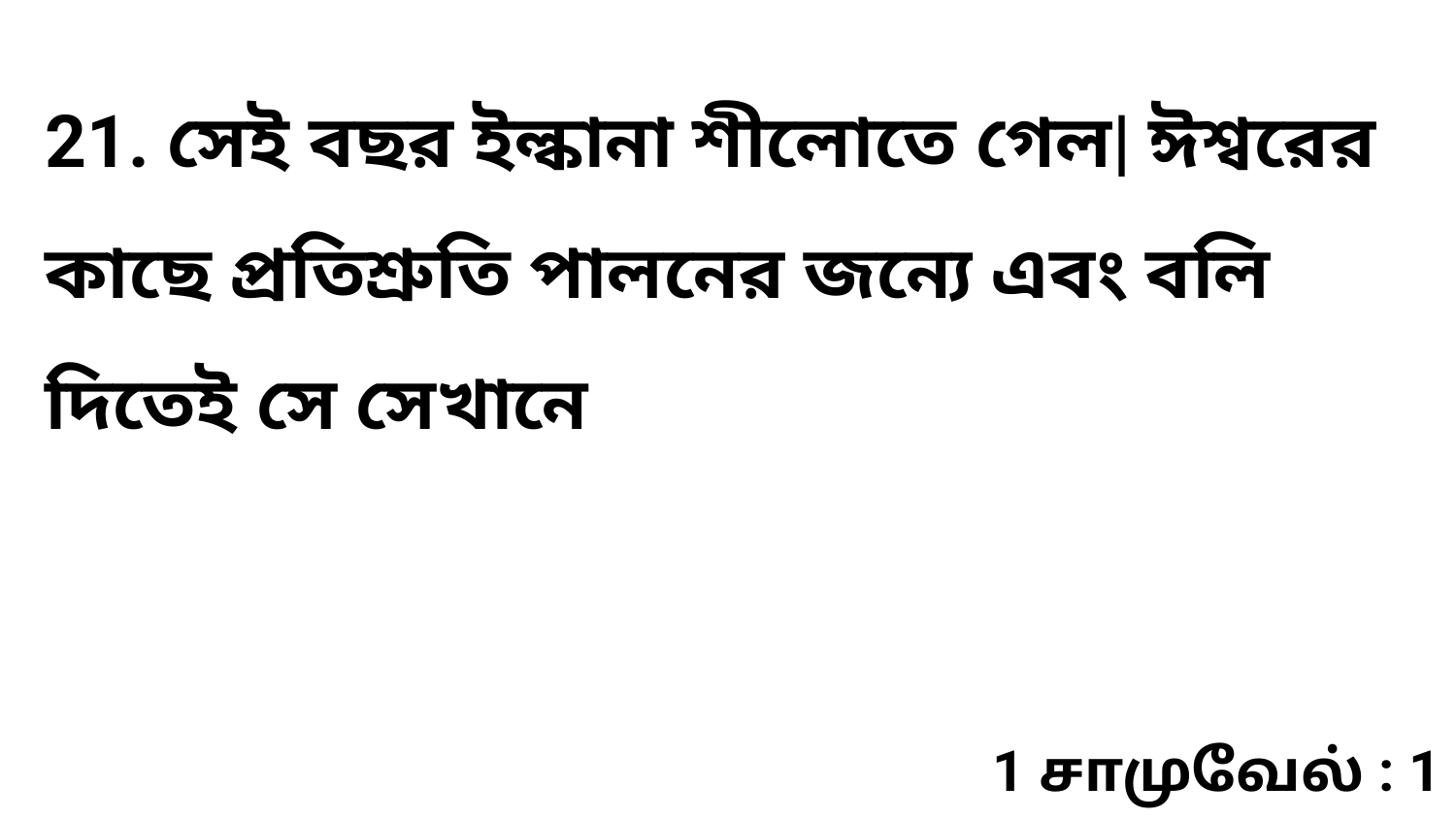

21. সেই বছর ইল্কানা শীলোতে গেল| ঈশ্বরের কাছে প্রতিশ্রুতি পালনের জন্যে এবং বলি দিতেই সে সেখানে
1 சாமுவேல் : 1